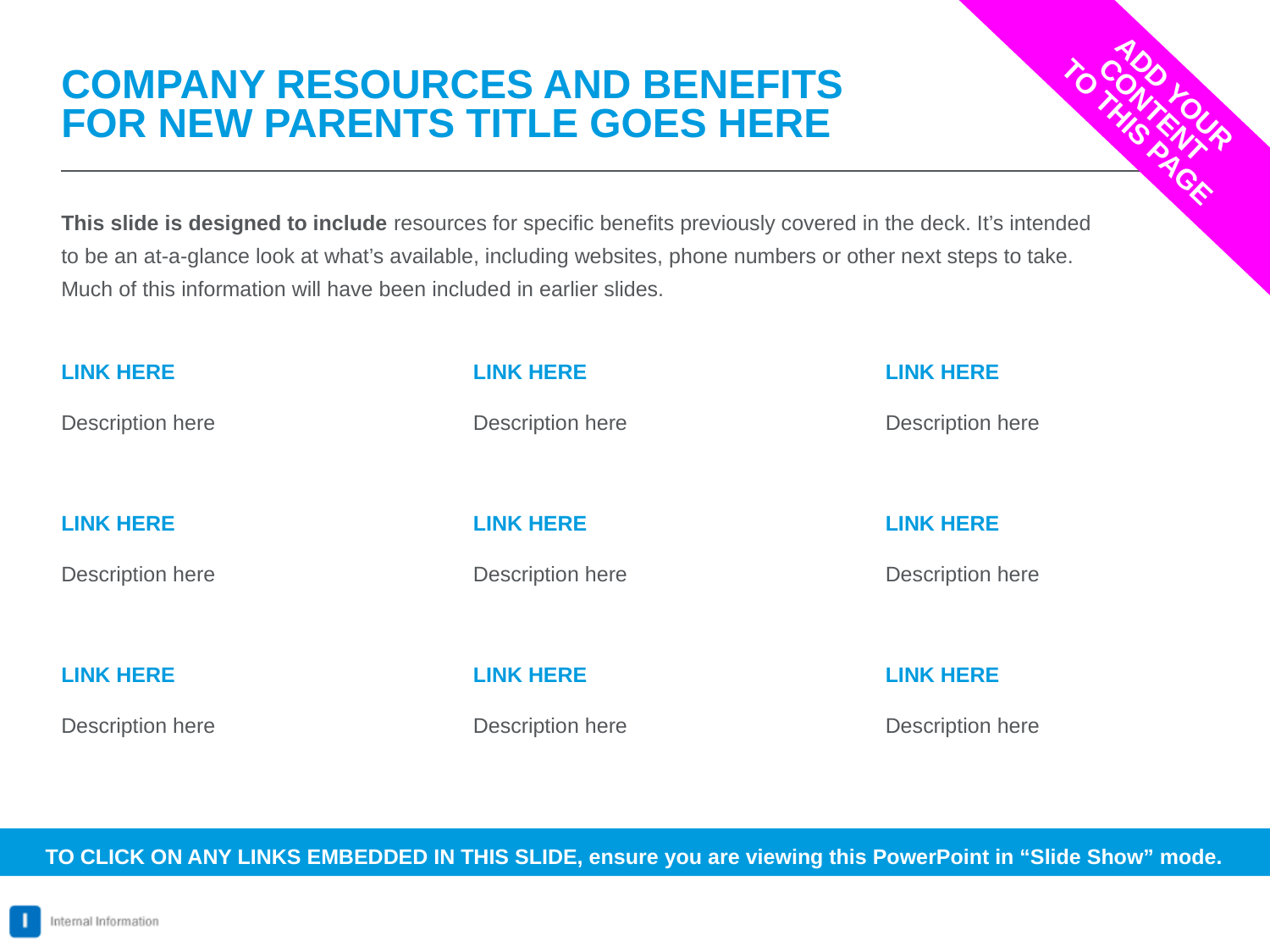

ADD YOUR CONTENT
TO THIS PAGE
# COMPANY RESOURCES AND BENEFITS FOR NEW PARENTS TITLE GOES HERE
This slide is designed to include resources for specific benefits previously covered in the deck. It’s intended
to be an at-a-glance look at what’s available, including websites, phone numbers or other next steps to take.
Much of this information will have been included in earlier slides.

LINK HERE
Description here

LINK HERE
Description here

LINK HERE
Description here

LINK HERE
Description here

LINK HERE
Description here

LINK HERE
Description here

LINK HERE
Description here

LINK HERE
Description here

LINK HERE
Description here

TO CLICK ON ANY LINKS EMBEDDED IN THIS SLIDE, ensure you are viewing this PowerPoint in “Slide Show” mode.